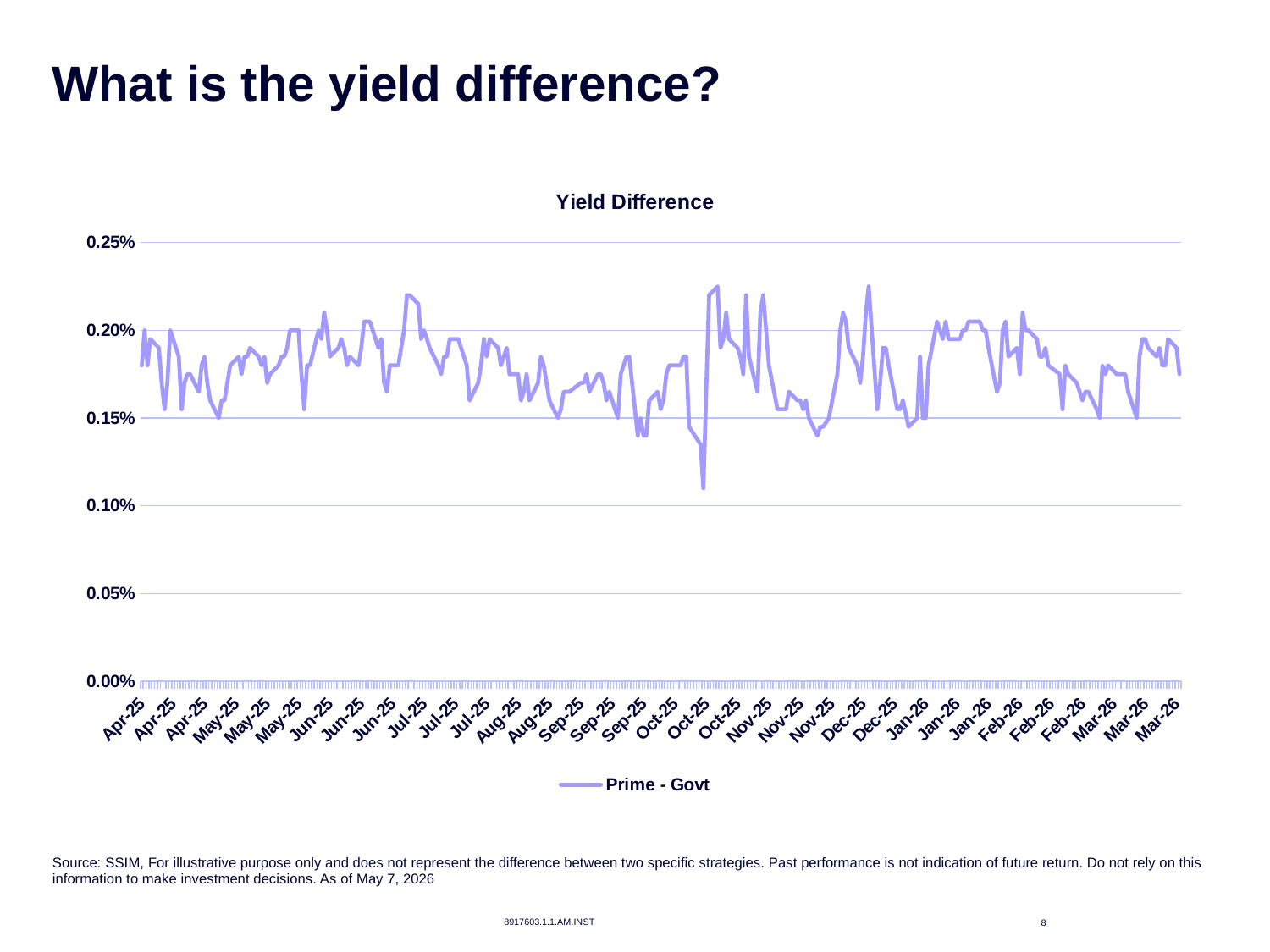

# What is the yield difference?

### Chart: Yield Difference

| Category | Prime - Govt |
|---|---|
| 45748 | 0.001799999999999996 |
| 45749 | 0.001999999999999995 |
| 45750 | 0.001800000000000003 |
| 45751 | 0.0019500000000000003 |
| 45754 | 0.001899999999999999 |
| 45755 | 0.0017000000000000001 |
| 45756 | 0.0015500000000000028 |
| 45757 | 0.0016999999999999932 |
| 45758 | 0.0020000000000000018 |
| 45761 | 0.0018499999999999975 |
| 45762 | 0.0015500000000000028 |
| 45763 | 0.001700000000000007 |
| 45764 | 0.0017500000000000016 |
| 45765 | 0.0017500000000000016 |
| 45768 | 0.0016499999999999987 |
| 45769 | 0.001799999999999996 |
| 45770 | 0.0018499999999999975 |
| 45771 | 0.0016999999999999932 |
| 45772 | 0.0016000000000000042 |
| 45775 | 0.0015000000000000013 |
| 45776 | 0.0015999999999999973 |
| 45777 | 0.0016000000000000042 |
| 45778 | 0.0016999999999999932 |
| 45779 | 0.001800000000000003 |
| 45782 | 0.0018499999999999975 |
| 45783 | 0.0017500000000000016 |
| 45784 | 0.0018500000000000044 |
| 45785 | 0.0018499999999999975 |
| 45786 | 0.001899999999999999 |
| 45789 | 0.0018500000000000044 |
| 45790 | 0.001800000000000003 |
| 45791 | 0.0018499999999999975 |
| 45792 | 0.0016999999999999932 |
| 45793 | 0.0017500000000000016 |
| 45796 | 0.001799999999999996 |
| 45797 | 0.0018499999999999975 |
| 45798 | 0.0018499999999999975 |
| 45799 | 0.001899999999999999 |
| 45800 | 0.0020000000000000018 |
| 45803 | 0.0020000000000000018 |
| 45804 | 0.0017500000000000016 |
| 45805 | 0.0015499999999999958 |
| 45806 | 0.001799999999999996 |
| 45807 | 0.001799999999999996 |
| 45810 | 0.001999999999999995 |
| 45811 | 0.0019500000000000003 |
| 45812 | 0.0021000000000000046 |
| 45813 | 0.0020000000000000018 |
| 45814 | 0.0018500000000000044 |
| 45817 | 0.0019000000000000059 |
| 45818 | 0.0019500000000000073 |
| 45819 | 0.0019000000000000059 |
| 45820 | 0.001800000000000003 |
| 45821 | 0.0018500000000000044 |
| 45824 | 0.001800000000000003 |
| 45825 | 0.001899999999999999 |
| 45826 | 0.002050000000000003 |
| 45828 | 0.0020499999999999963 |
| 45831 | 0.0019000000000000059 |
| 45832 | 0.0019500000000000003 |
| 45833 | 0.001700000000000007 |
| 45834 | 0.0016499999999999987 |
| 45835 | 0.001800000000000003 |
| 45838 | 0.001800000000000003 |
| 45839 | 0.001899999999999999 |
| 45840 | 0.0020000000000000018 |
| 45841 | 0.0022000000000000075 |
| 45842 | 0.0022000000000000075 |
| 45845 | 0.002149999999999999 |
| 45846 | 0.0019500000000000003 |
| 45847 | 0.0020000000000000018 |
| 45848 | 0.0019500000000000003 |
| 45849 | 0.0019000000000000059 |
| 45852 | 0.001800000000000003 |
| 45853 | 0.0017500000000000016 |
| 45854 | 0.0018500000000000044 |
| 45855 | 0.0018499999999999975 |
| 45856 | 0.0019500000000000003 |
| 45859 | 0.0019500000000000003 |
| 45860 | 0.001899999999999999 |
| 45861 | 0.0018499999999999975 |
| 45862 | 0.001800000000000003 |
| 45863 | 0.0016000000000000042 |
| 45866 | 0.0017000000000000001 |
| 45867 | 0.001799999999999996 |
| 45868 | 0.0019500000000000073 |
| 45869 | 0.0018500000000000044 |
| 45870 | 0.0019500000000000003 |
| 45873 | 0.001899999999999999 |
| 45874 | 0.001800000000000003 |
| 45875 | 0.0018500000000000044 |
| 45876 | 0.001899999999999999 |
| 45877 | 0.0017500000000000016 |
| 45880 | 0.0017500000000000016 |
| 45881 | 0.0016000000000000042 |
| 45882 | 0.0016499999999999987 |
| 45883 | 0.0017500000000000016 |
| 45884 | 0.0016000000000000042 |
| 45887 | 0.0017000000000000001 |
| 45888 | 0.0018500000000000044 |
| 45889 | 0.001800000000000003 |
| 45890 | 0.0017000000000000001 |
| 45891 | 0.0015999999999999973 |
| 45894 | 0.0015000000000000013 |
| 45895 | 0.0015500000000000028 |
| 45896 | 0.0016499999999999987 |
| 45897 | 0.0016499999999999987 |
| 45898 | 0.0016499999999999987 |
| 45902 | 0.0017000000000000001 |
| 45903 | 0.0017000000000000001 |
| 45904 | 0.0017500000000000016 |
| 45905 | 0.0016500000000000056 |
| 45908 | 0.0017500000000000016 |
| 45909 | 0.0017500000000000016 |
| 45910 | 0.0017000000000000001 |
| 45911 | 0.0015999999999999973 |
| 45912 | 0.0016500000000000056 |
| 45915 | 0.0015000000000000013 |
| 45916 | 0.0017500000000000016 |
| 45917 | 0.001800000000000003 |
| 45918 | 0.0018499999999999975 |
| 45919 | 0.0018499999999999975 |
| 45922 | 0.0013999999999999985 |
| 45923 | 0.0015000000000000013 |
| 45924 | 0.0014000000000000054 |
| 45925 | 0.0014000000000000054 |
| 45926 | 0.0016000000000000042 |
| 45929 | 0.0016500000000000056 |
| 45930 | 0.0015500000000000028 |
| 45931 | 0.0016000000000000042 |
| 45932 | 0.0017500000000000016 |
| 45933 | 0.001800000000000003 |
| 45936 | 0.001799999999999996 |
| 45937 | 0.001799999999999996 |
| 45938 | 0.0018500000000000044 |
| 45939 | 0.0018499999999999975 |
| 45940 | 0.00145 |
| 45944 | 0.001349999999999997 |
| 45945 | 0.0011000000000000038 |
| 45946 | 0.0016499999999999987 |
| 45947 | 0.0022000000000000006 |
| 45950 | 0.002250000000000002 |
| 45951 | 0.001899999999999999 |
| 45952 | 0.0019500000000000003 |
| 45953 | 0.0020999999999999977 |
| 45954 | 0.0019500000000000003 |
| 45957 | 0.001899999999999999 |
| 45958 | 0.0018500000000000044 |
| 45959 | 0.0017499999999999946 |
| 45960 | 0.0022000000000000006 |
| 45961 | 0.0018499999999999975 |
| 45964 | 0.0016500000000000056 |
| 45965 | 0.0020999999999999977 |
| 45966 | 0.0022000000000000006 |
| 45967 | 0.0020000000000000018 |
| 45968 | 0.001800000000000003 |
| 45971 | 0.0015499999999999958 |
| 45972 | 0.0015499999999999958 |
| 45973 | 0.0015499999999999958 |
| 45974 | 0.0015499999999999958 |
| 45975 | 0.0016499999999999987 |
| 45978 | 0.0015999999999999973 |
| 45979 | 0.0015999999999999973 |
| 45980 | 0.0015500000000000097 |
| 45981 | 0.0016000000000000042 |
| 45982 | 0.0014999999999999944 |
| 45985 | 0.0013999999999999985 |
| 45986 | 0.0014500000000000068 |
| 45987 | 0.001449999999999993 |
| 45989 | 0.0015000000000000013 |
| 45992 | 0.0017500000000000016 |
| 45993 | 0.0020000000000000018 |
| 45994 | 0.0020999999999999977 |
| 45995 | 0.002050000000000003 |
| 45996 | 0.0019000000000000059 |
| 45999 | 0.001800000000000003 |
| 46000 | 0.001700000000000007 |
| 46001 | 0.0018499999999999975 |
| 46002 | 0.0021000000000000046 |
| 46003 | 0.002249999999999995 |
| 46006 | 0.0015499999999999958 |
| 46007 | 0.0017000000000000001 |
| 46008 | 0.001899999999999999 |
| 46009 | 0.0019000000000000059 |
| 46010 | 0.00180000000000001 |
| 46013 | 0.0015499999999999958 |
| 46014 | 0.0015500000000000097 |
| 46015 | 0.0016000000000000042 |
| 46017 | 0.00145 |
| 46020 | 0.0015000000000000013 |
| 46021 | 0.0018500000000000044 |
| 46022 | 0.0015000000000000013 |
| 46023 | 0.0015000000000000013 |
| 46024 | 0.001799999999999996 |
| 46027 | 0.0020499999999999963 |
| 46028 | 0.0020000000000000018 |
| 46029 | 0.0019500000000000003 |
| 46030 | 0.002050000000000003 |
| 46031 | 0.0019499999999999934 |
| 46034 | 0.0019500000000000073 |
| 46035 | 0.0019499999999999934 |
| 46036 | 0.001999999999999995 |
| 46037 | 0.0020000000000000018 |
| 46038 | 0.002050000000000003 |
| 46041 | 0.002050000000000003 |
| 46042 | 0.002050000000000003 |
| 46043 | 0.0020000000000000018 |
| 46044 | 0.0020000000000000018 |
| 46045 | 0.001899999999999999 |
| 46048 | 0.0016499999999999987 |
| 46049 | 0.0017000000000000001 |
| 46050 | 0.0020000000000000018 |
| 46051 | 0.002050000000000003 |
| 46052 | 0.0018500000000000044 |
| 46055 | 0.001899999999999999 |
| 46056 | 0.0017500000000000085 |
| 46057 | 0.0021000000000000046 |
| 46058 | 0.0020000000000000018 |
| 46059 | 0.0020000000000000018 |
| 46062 | 0.0019499999999999934 |
| 46063 | 0.0018499999999999975 |
| 46064 | 0.0018499999999999975 |
| 46065 | 0.001899999999999999 |
| 46066 | 0.001799999999999996 |
| 46070 | 0.0017499999999999946 |
| 46071 | 0.0015499999999999958 |
| 46072 | 0.001799999999999996 |
| 46073 | 0.0017500000000000016 |
| 46076 | 0.0017000000000000001 |
| 46077 | 0.0016499999999999987 |
| 46078 | 0.0016000000000000042 |
| 46079 | 0.0016499999999999987 |
| 46080 | 0.0016500000000000056 |
| 46083 | 0.0015500000000000028 |
| 46084 | 0.0014999999999999944 |
| 46085 | 0.001799999999999996 |
| 46086 | 0.0017500000000000016 |
| 46087 | 0.001800000000000003 |
| 46090 | 0.0017500000000000016 |
| 46091 | 0.0017499999999999946 |
| 46092 | 0.0017500000000000016 |
| 46093 | 0.0017500000000000016 |
| 46094 | 0.0016499999999999987 |
| 46097 | 0.0015000000000000013 |
| 46098 | 0.0018500000000000044 |
| 46099 | 0.0019499999999999934 |
| 46100 | 0.0019500000000000003 |
| 46101 | 0.001899999999999999 |
| 46104 | 0.0018499999999999975 |
| 46105 | 0.001899999999999999 |
| 46106 | 0.001799999999999996 |
| 46107 | 0.001800000000000003 |
| 46108 | 0.0019499999999999934 |
| 46111 | 0.001899999999999999 |
| 46112 | 0.0017500000000000016 |
Source: SSIM, For illustrative purpose only and does not represent the difference between two specific strategies. Past performance is not indication of future return. Do not rely on this information to make investment decisions. As of May 7, 2026
8917603.1.1.AM.INST